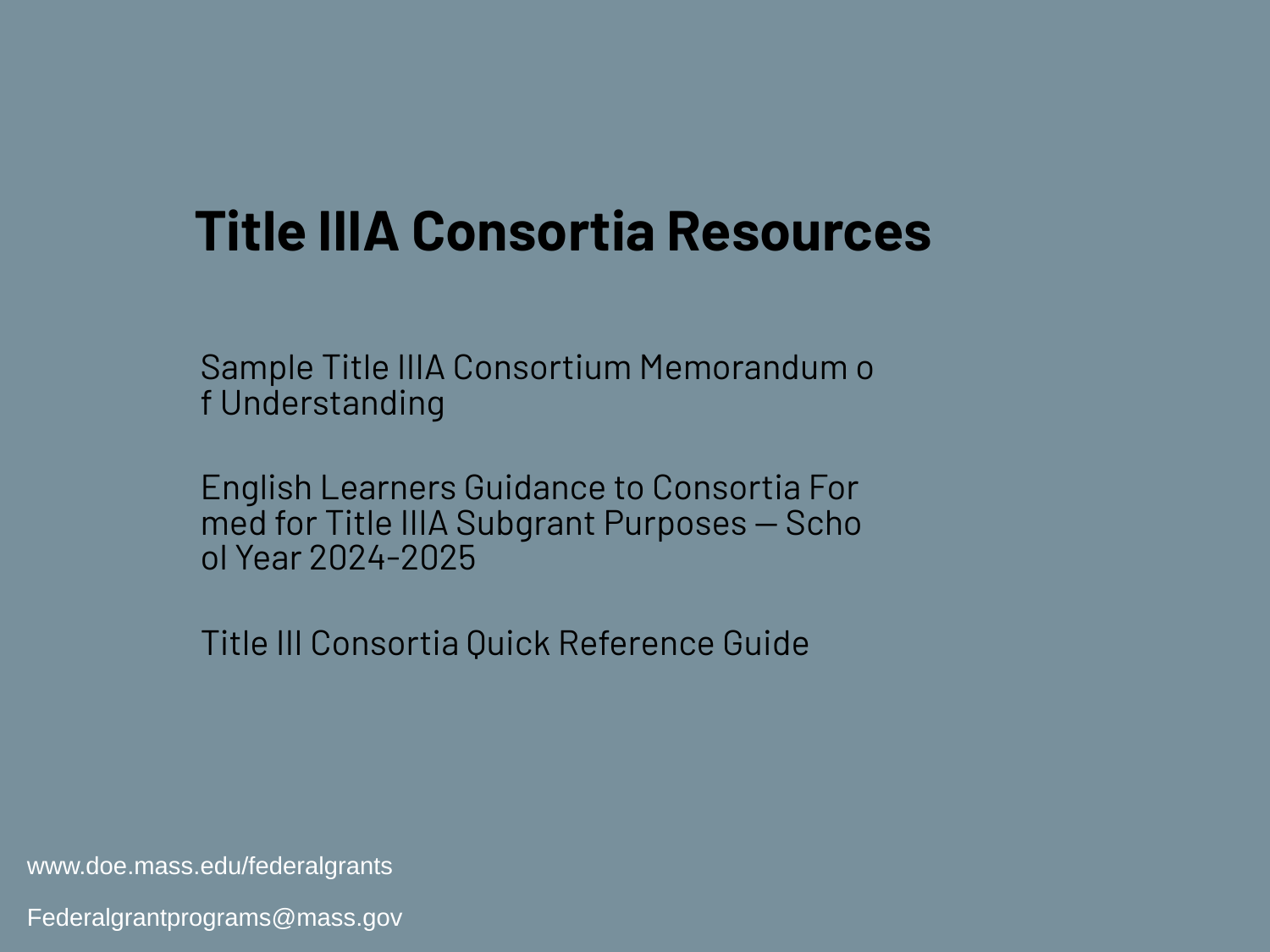

Title IIIA Consortia Resources

Sample Title IIIA Consortium Memorandum of Understanding

English Learners Guidance to Consortia Formed for Title IIIA Subgrant Purposes — School Year 2024-2025

Title III Consortia Quick Reference Guide

www.doe.mass.edu/federalgrants
Federalgrantprograms@mass.gov